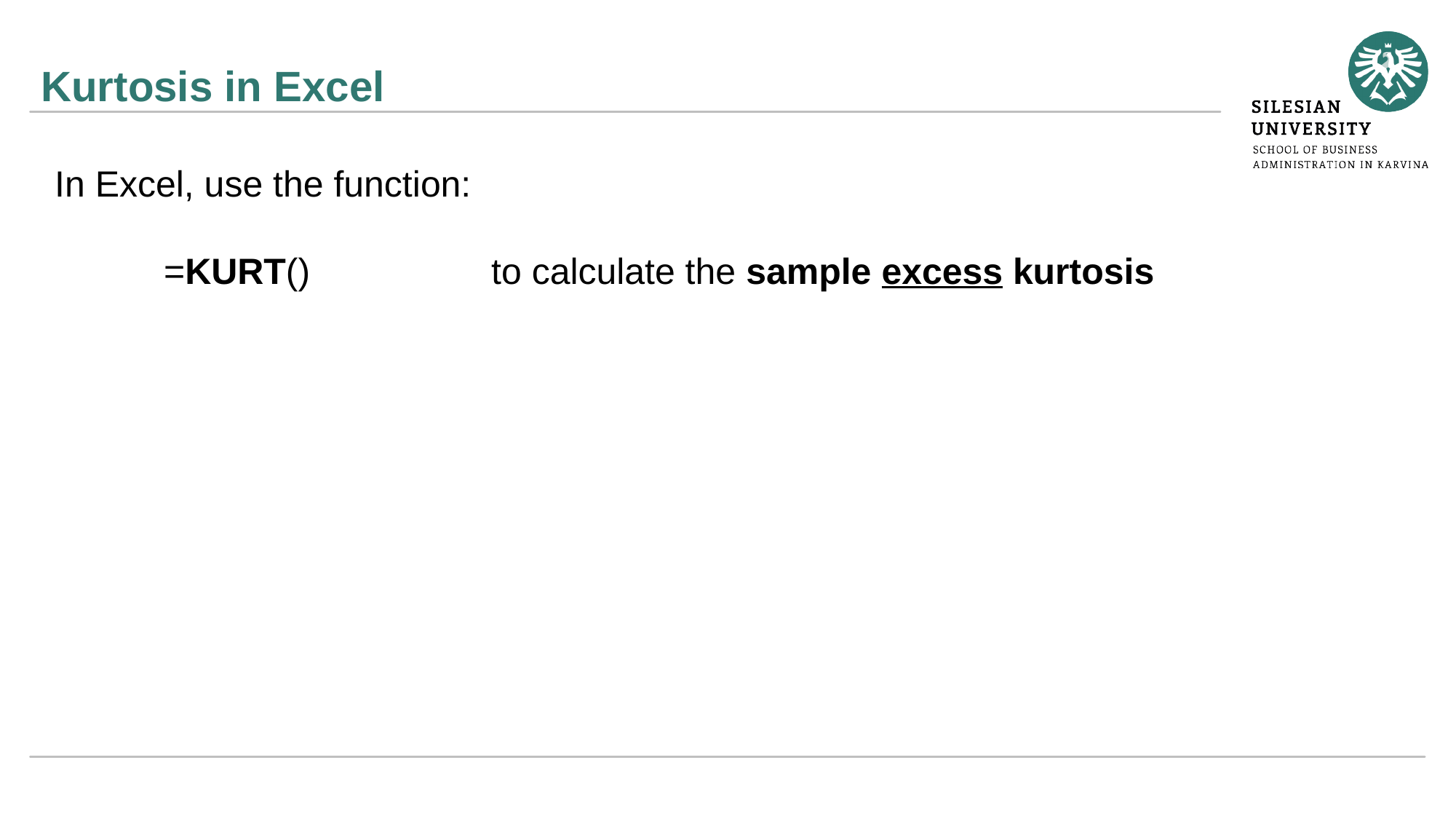

# Kurtosis in Excel
In Excel, use the function:

	=KURT()		to calculate the sample excess kurtosis